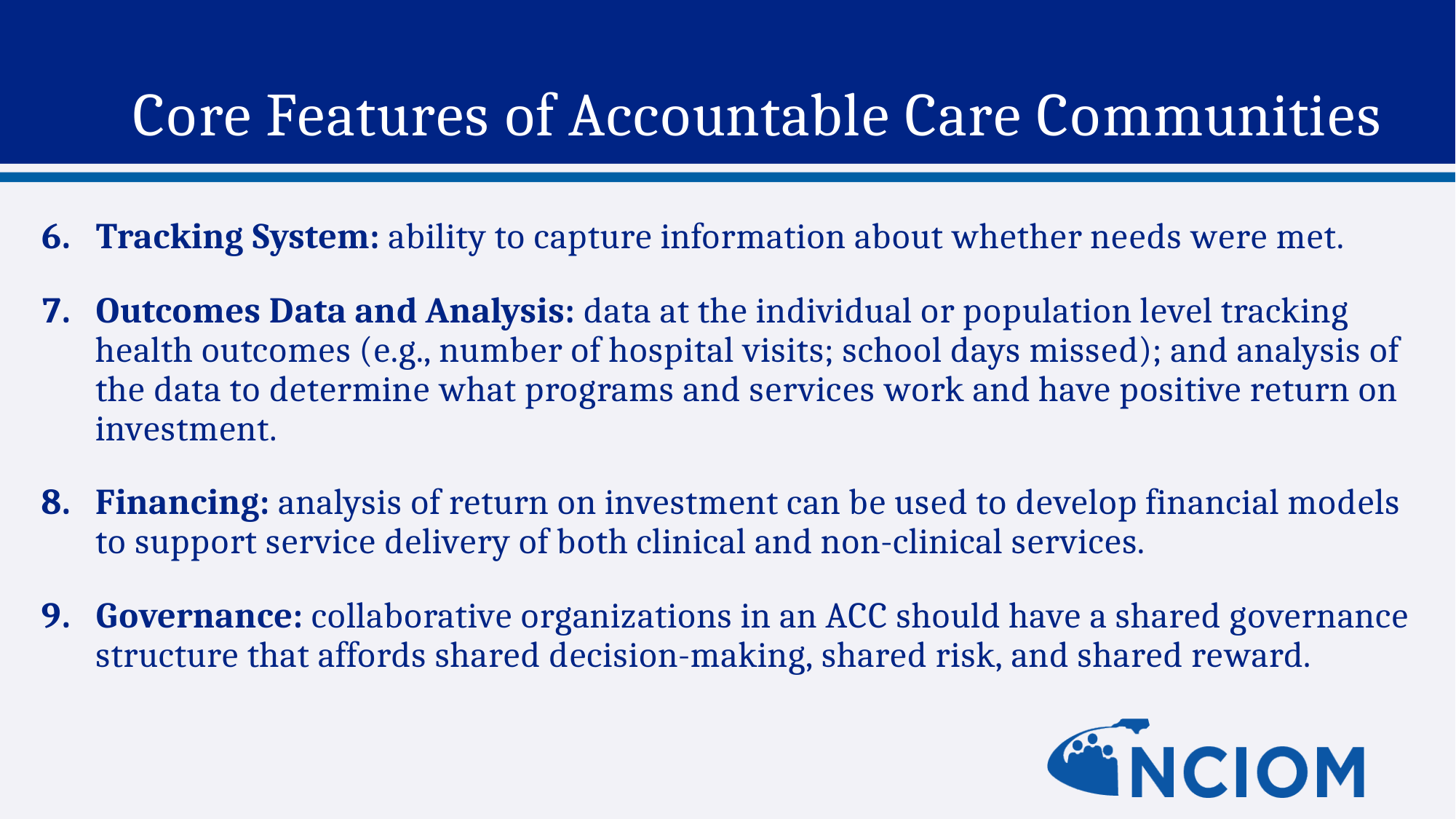

# Core Features of Accountable Care Communities
Tracking System: ability to capture information about whether needs were met.

Outcomes Data and Analysis: data at the individual or population level tracking health outcomes (e.g., number of hospital visits; school days missed); and analysis of the data to determine what programs and services work and have positive return on investment.

Financing: analysis of return on investment can be used to develop financial models to support service delivery of both clinical and non-clinical services.

Governance: collaborative organizations in an ACC should have a shared governance structure that affords shared decision-making, shared risk, and shared reward.